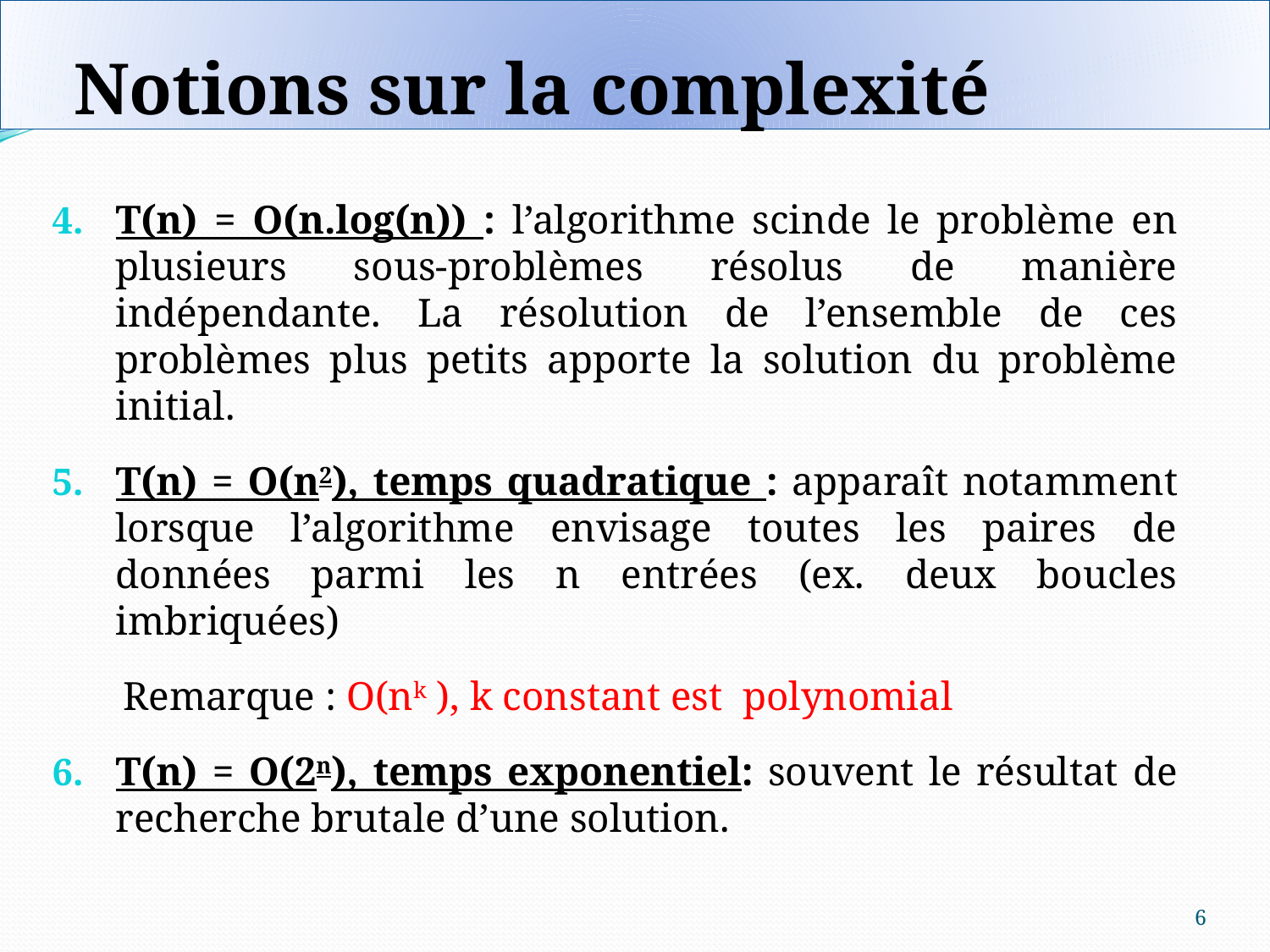

# Notions sur la complexité

T(n) = O(n.log(n)) : l’algorithme scinde le problème en plusieurs sous-problèmes résolus de manière indépendante. La résolution de l’ensemble de ces problèmes plus petits apporte la solution du problème initial.
T(n) = O(n2), temps quadratique : apparaît notamment lorsque l’algorithme envisage toutes les paires de données parmi les n entrées (ex. deux boucles imbriquées)
       Remarque : O(nk ), k constant est  polynomial
T(n) = O(2n), temps exponentiel: souvent le résultat de recherche brutale d’une solution.
6